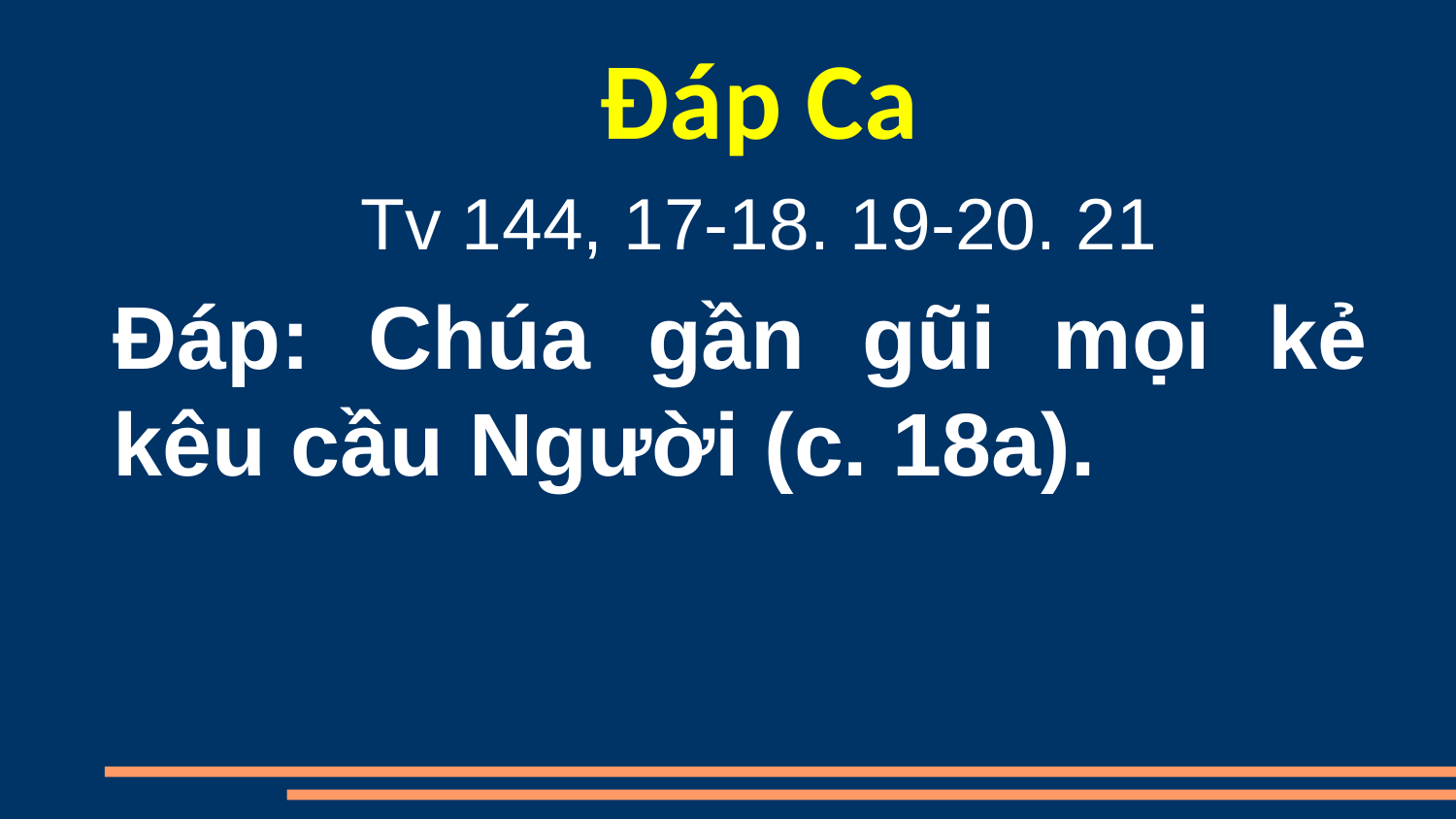

Đáp Ca
Tv 144, 17-18. 19-20. 21
Đáp: Chúa gần gũi mọi kẻ kêu cầu Người (c. 18a).